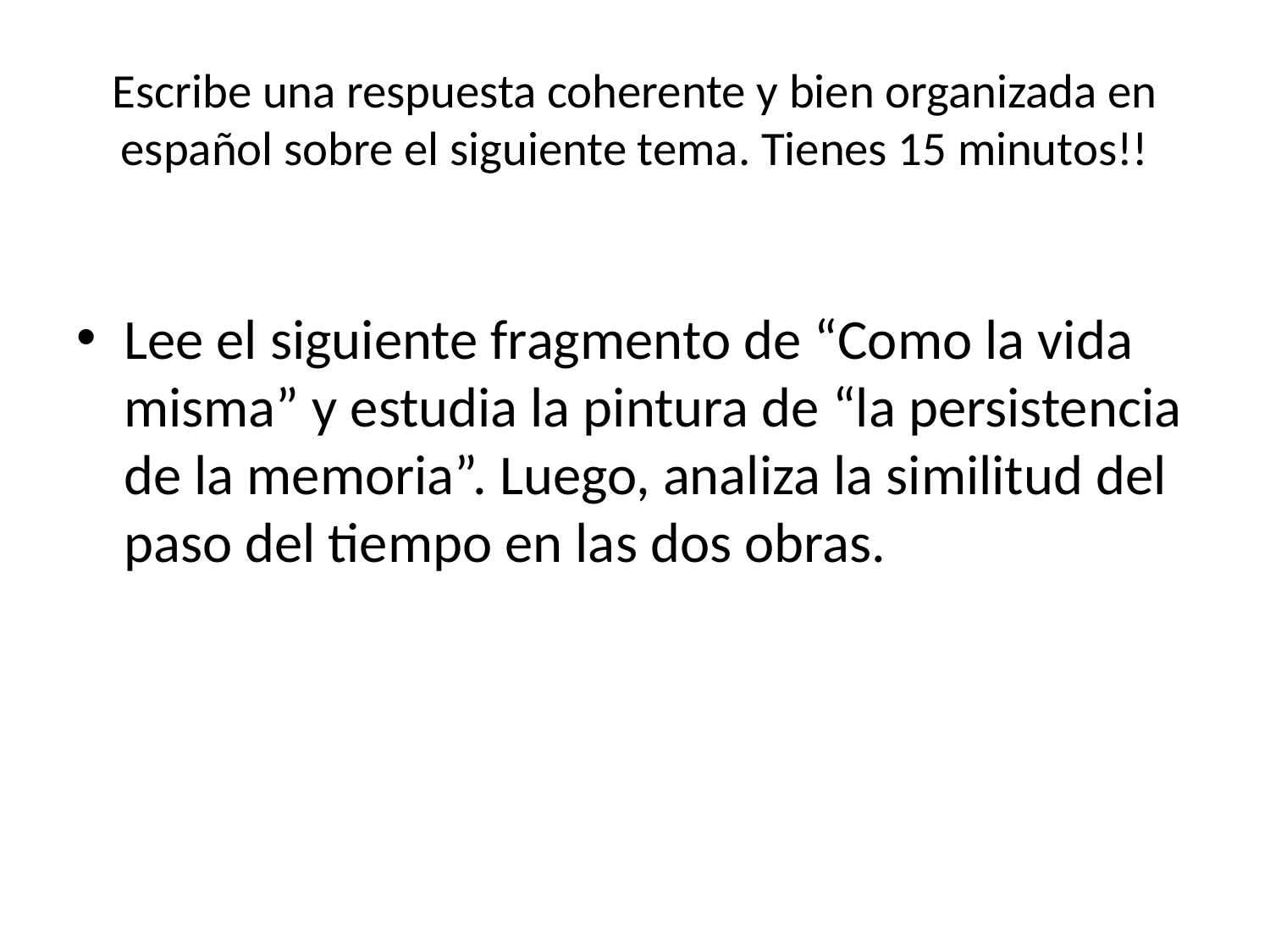

# Escribe una respuesta coherente y bien organizada en español sobre el siguiente tema. Tienes 15 minutos!!
Lee el siguiente fragmento de “Como la vida misma” y estudia la pintura de “la persistencia de la memoria”. Luego, analiza la similitud del paso del tiempo en las dos obras.